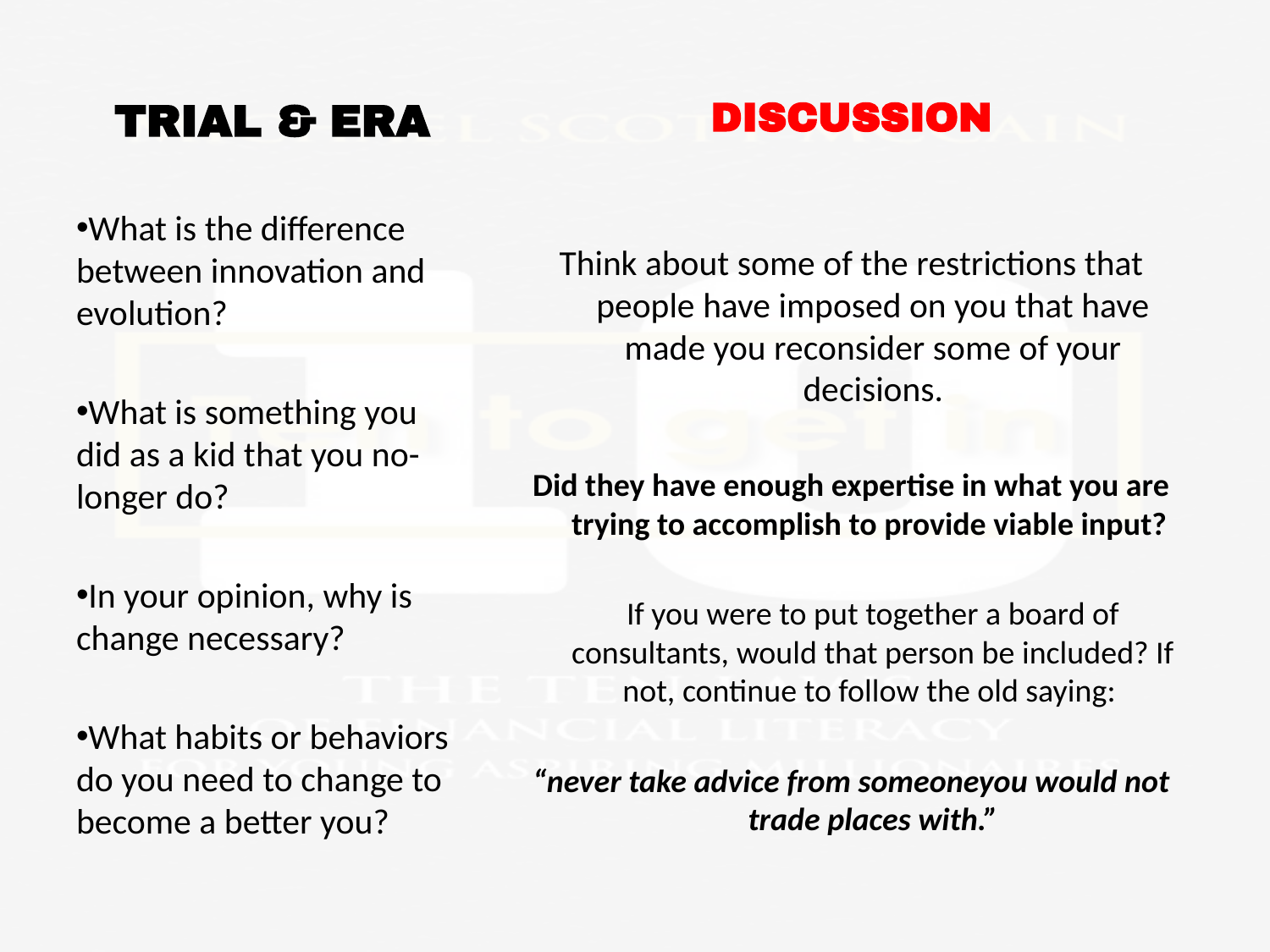

# TRIAL & ERA

DISCUSSION

Think about some of the restrictions that people have imposed on you that have made you reconsider some of your decisions.

Did they have enough expertise in what you are trying to accomplish to provide viable input?

	If you were to put together a board of consultants, would that person be included? If not, continue to follow the old saying:

“never take advice from someoneyou would not trade places with.”
What is the difference between innovation and evolution?

What is something you did as a kid that you no-longer do?

In your opinion, why is change necessary?

What habits or behaviors do you need to change to become a better you?